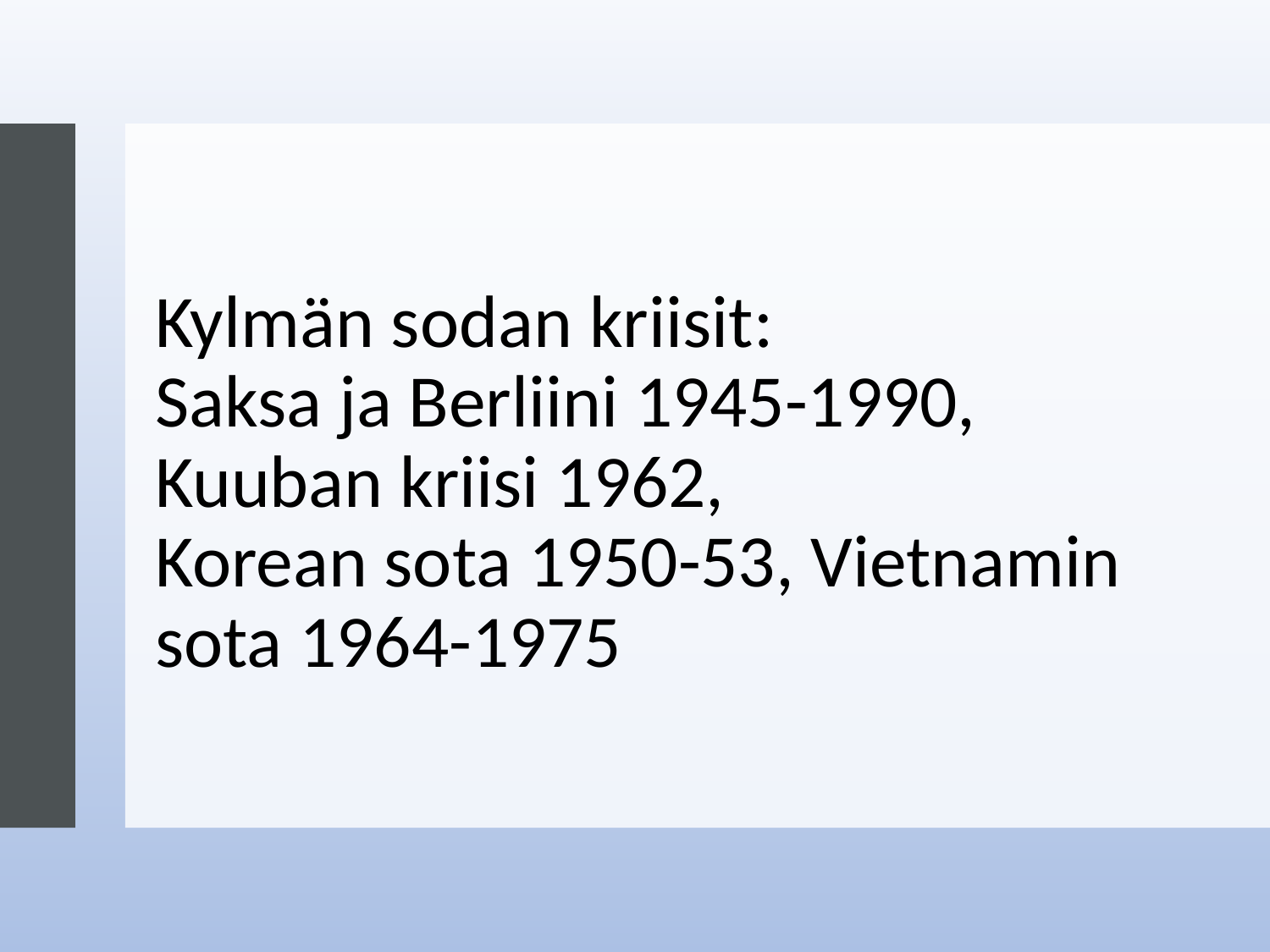

# Kylmän sodan kriisit: Saksa ja Berliini 1945-1990, Kuuban kriisi 1962, Korean sota 1950-53, Vietnamin sota 1964-1975